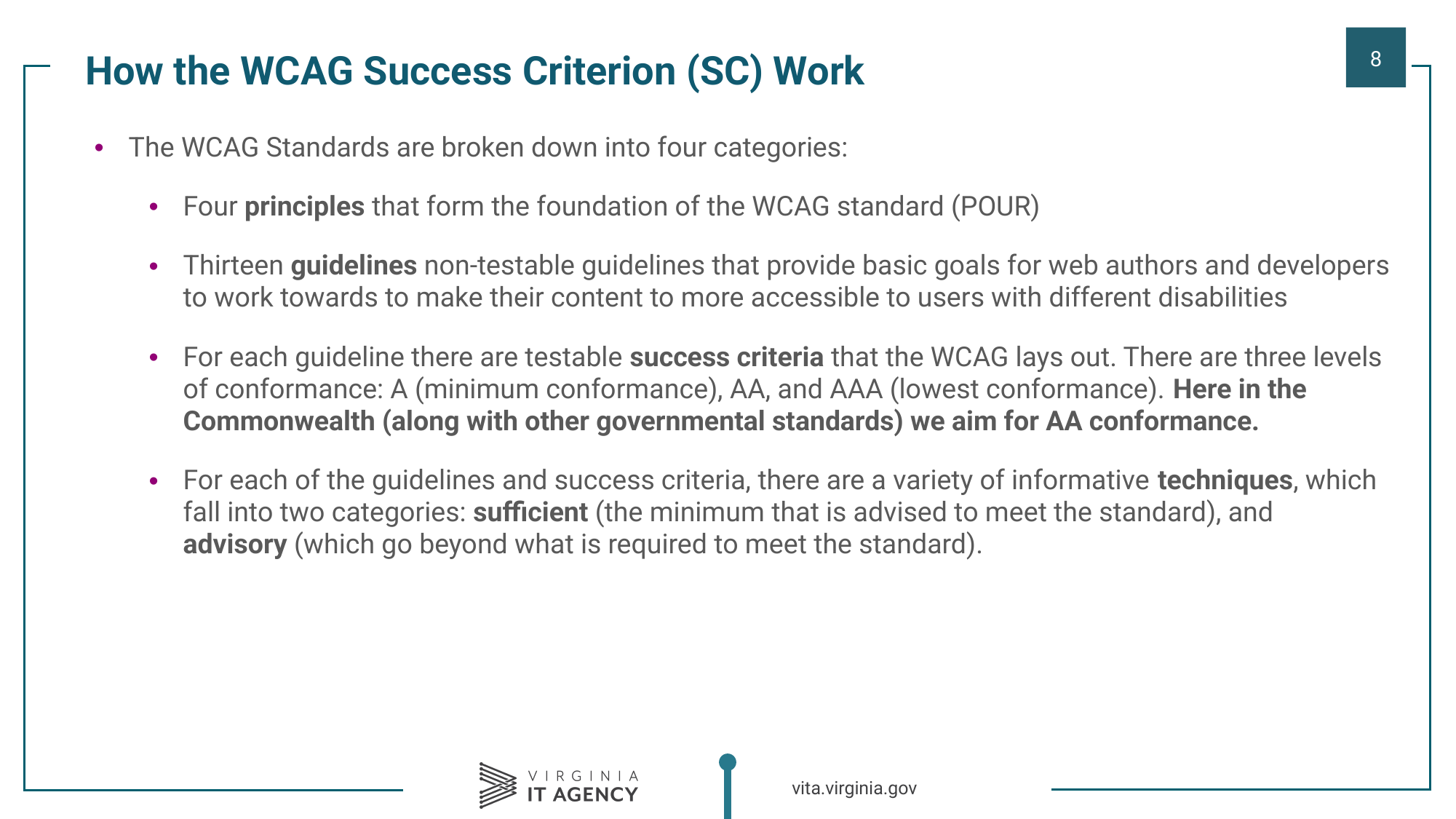

How the WCAG Success Criterion (SC) Work

|  |
| --- |
| The WCAG Standards are broken down into four categories: Four principles that form the foundation of the WCAG standard (POUR) Thirteen guidelines non-testable guidelines that provide basic goals for web authors and developers to work towards to make their content to more accessible to users with different disabilities For each guideline there are testable success criteria that the WCAG lays out. There are three levels of conformance: A (minimum conformance), AA, and AAA (lowest conformance). Here in the Commonwealth (along with other governmental standards) we aim for AA conformance. For each of the guidelines and success criteria, there are a variety of informative techniques, which fall into two categories: sufficient (the minimum that is advised to meet the standard), and advisory (which go beyond what is required to meet the standard). |
|  |
|  |
|  |
|  |
|  |
|  |
|  |
|  |
|  |
|  |